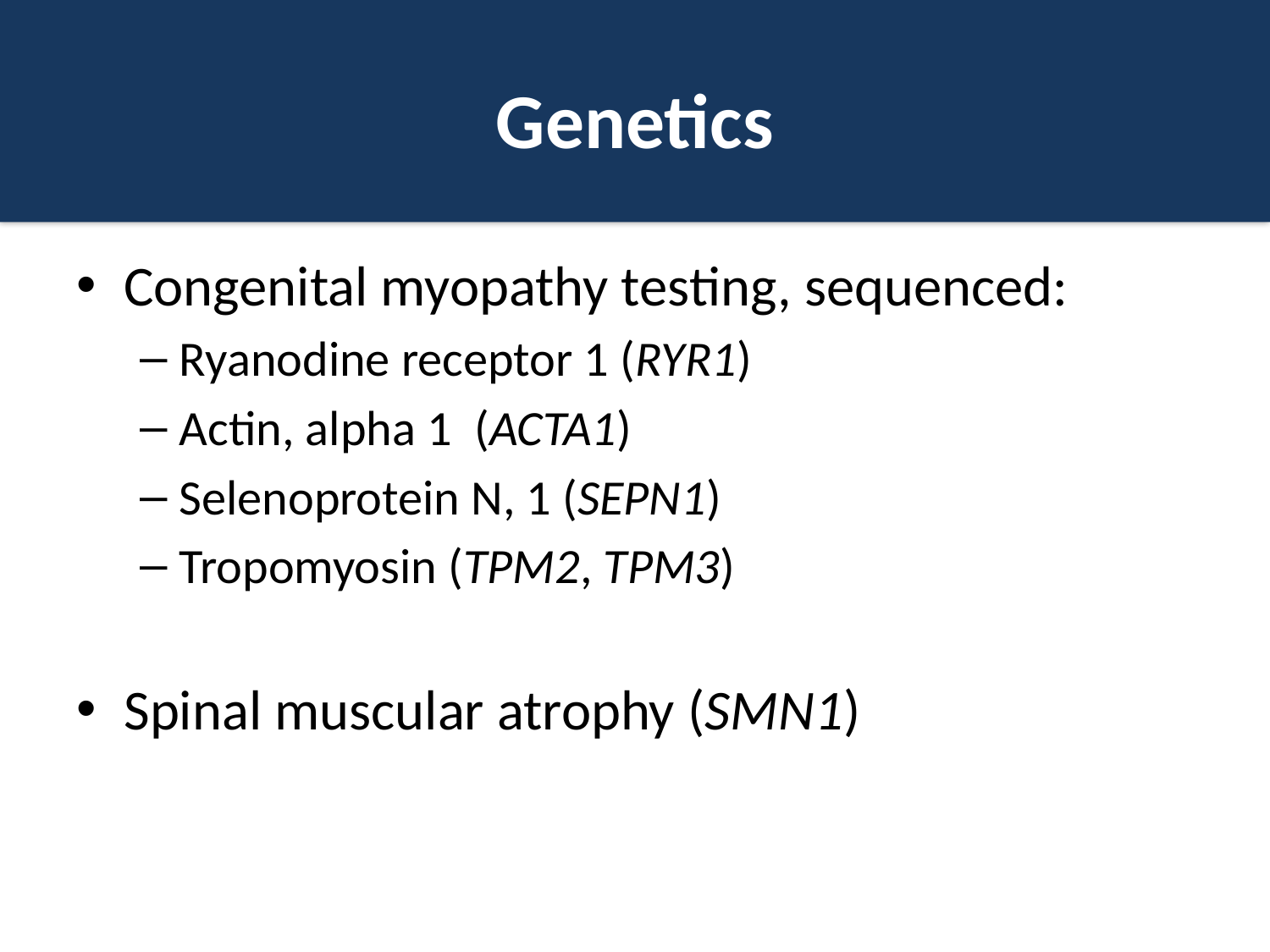

# Genetics
Congenital myopathy testing, sequenced:
Ryanodine receptor 1 (RYR1)
Actin, alpha 1  (ACTA1)
Selenoprotein N, 1 (SEPN1)
Tropomyosin (TPM2, TPM3)

Spinal muscular atrophy (SMN1)